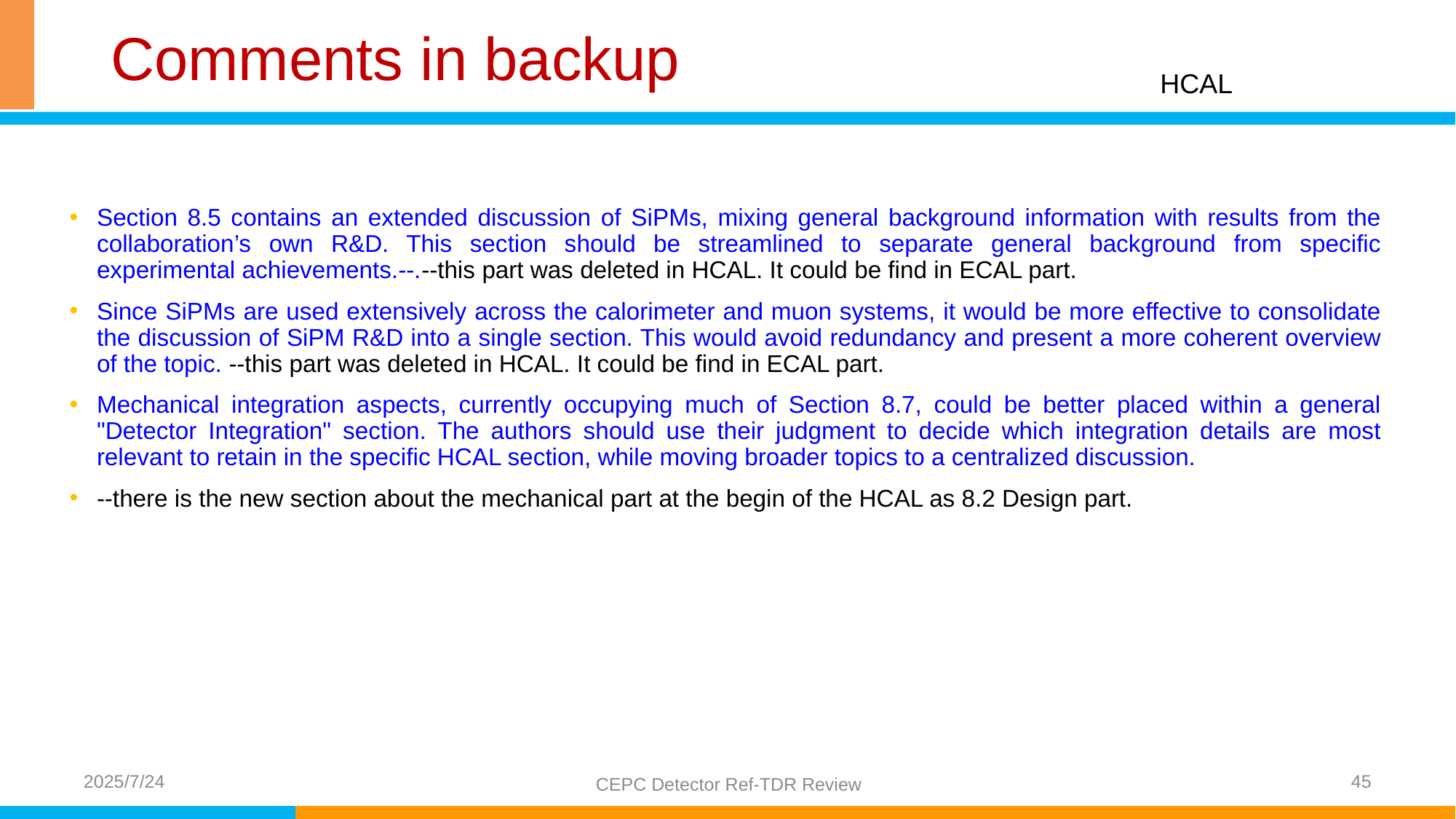

# Comments in backup
HCAL
Section 8.5 contains an extended discussion of SiPMs, mixing general background information with results from the collaboration’s own R&D. This section should be streamlined to separate general background from specific experimental achievements.--.--this part was deleted in HCAL. It could be find in ECAL part.
Since SiPMs are used extensively across the calorimeter and muon systems, it would be more effective to consolidate the discussion of SiPM R&D into a single section. This would avoid redundancy and present a more coherent overview of the topic. --this part was deleted in HCAL. It could be find in ECAL part.
Mechanical integration aspects, currently occupying much of Section 8.7, could be better placed within a general "Detector Integration" section. The authors should use their judgment to decide which integration details are most relevant to retain in the specific HCAL section, while moving broader topics to a centralized discussion.
--there is the new section about the mechanical part at the begin of the HCAL as 8.2 Design part.